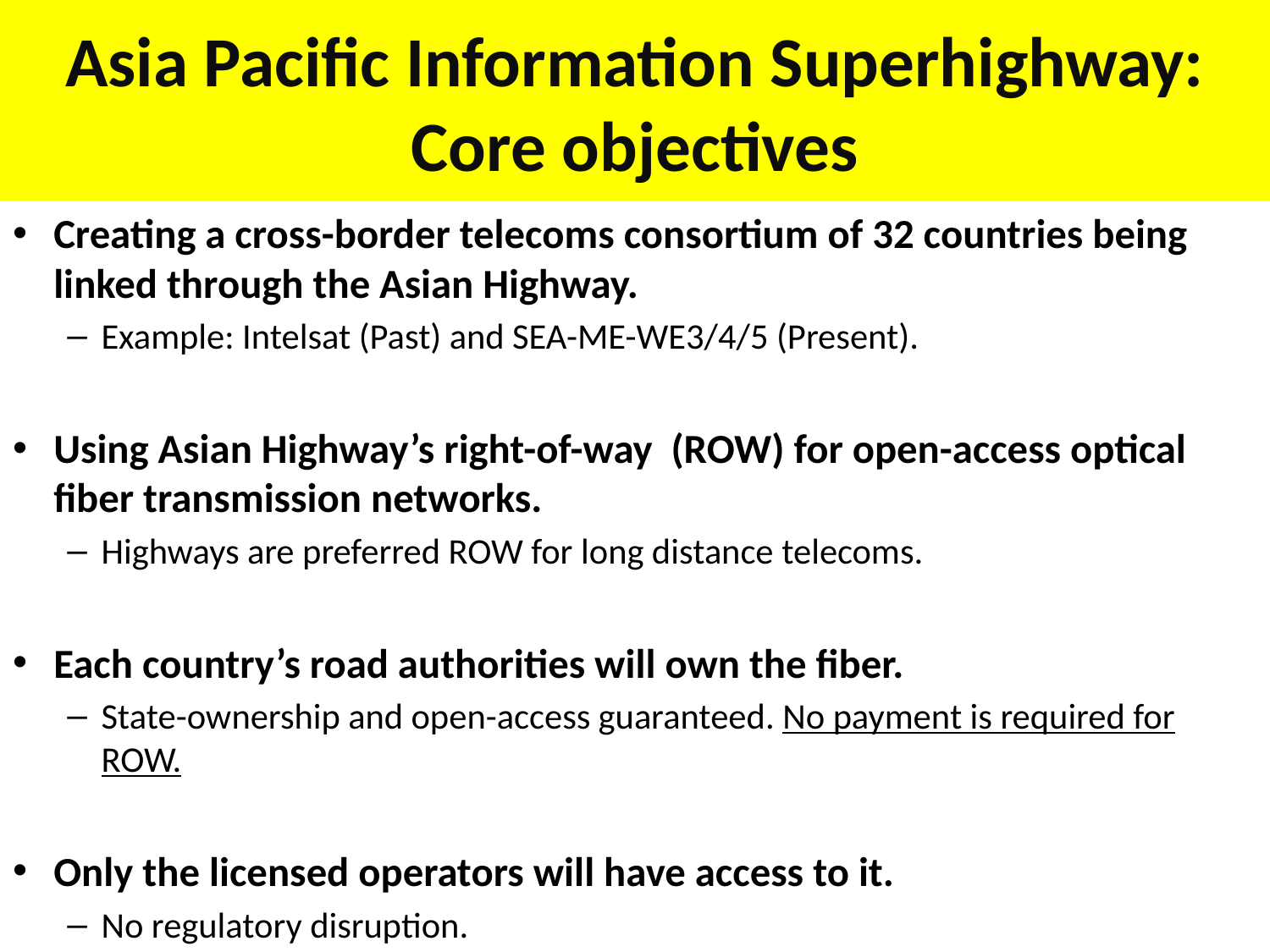

# Asia Pacific Information Superhighway: Core objectives
Creating a cross-border telecoms consortium of 32 countries being linked through the Asian Highway.
Example: Intelsat (Past) and SEA-ME-WE3/4/5 (Present).

Using Asian Highway’s right-of-way  (ROW) for open-access optical fiber transmission networks.
Highways are preferred ROW for long distance telecoms.

Each country’s road authorities will own the fiber.
State-ownership and open-access guaranteed. No payment is required for ROW.

Only the licensed operators will have access to it.
No regulatory disruption.